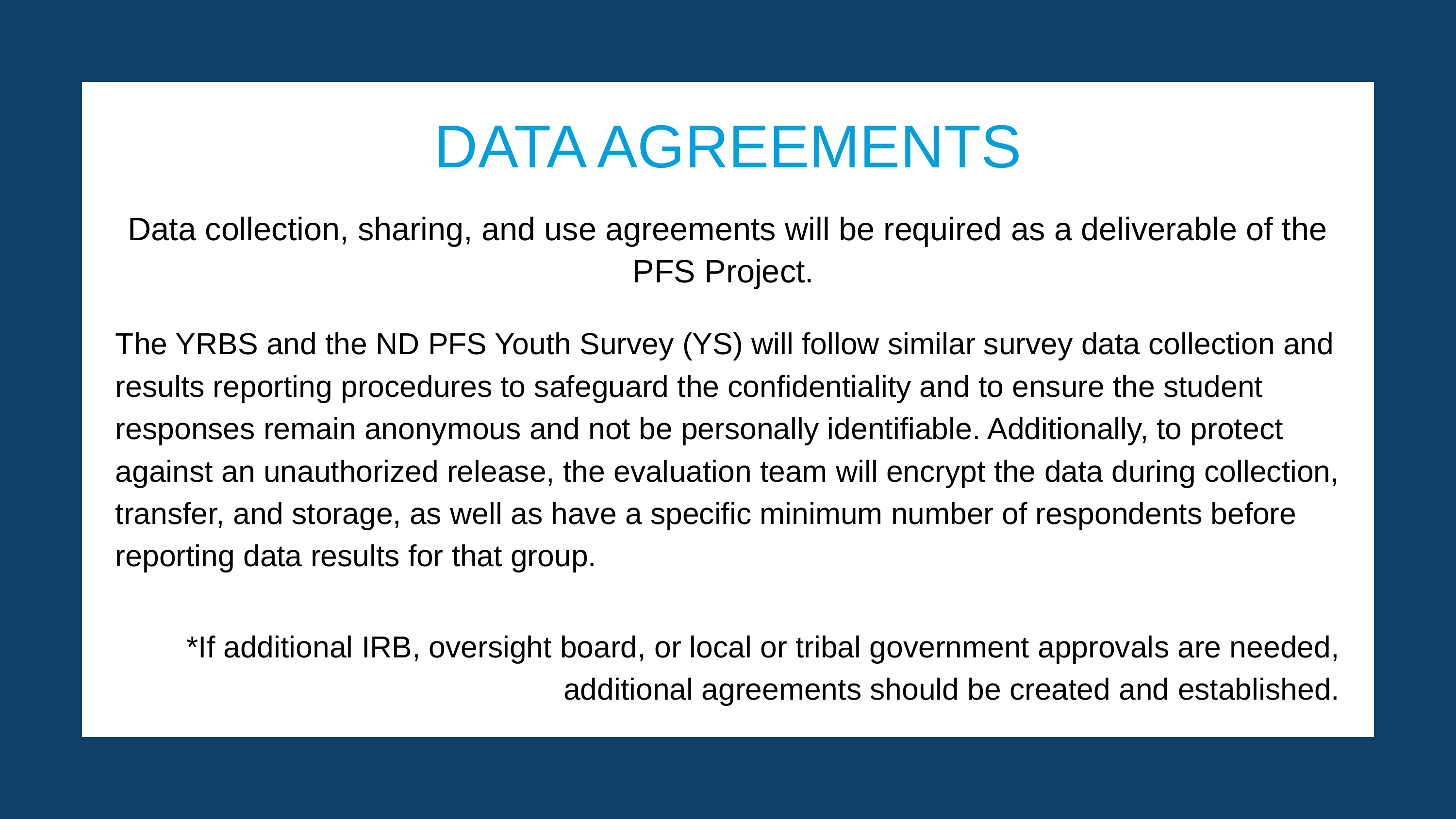

DATA AGREEMENTS
Data collection, sharing, and use agreements will be required as a deliverable of the PFS Project.

The YRBS and the ND PFS Youth Survey (YS) will follow similar survey data collection and results reporting procedures to safeguard the confidentiality and to ensure the student responses remain anonymous and not be personally identifiable. Additionally, to protect against an unauthorized release, the evaluation team will encrypt the data during collection, transfer, and storage, as well as have a specific minimum number of respondents before reporting data results for that group.

*If additional IRB, oversight board, or local or tribal government approvals are needed, additional agreements should be created and established.